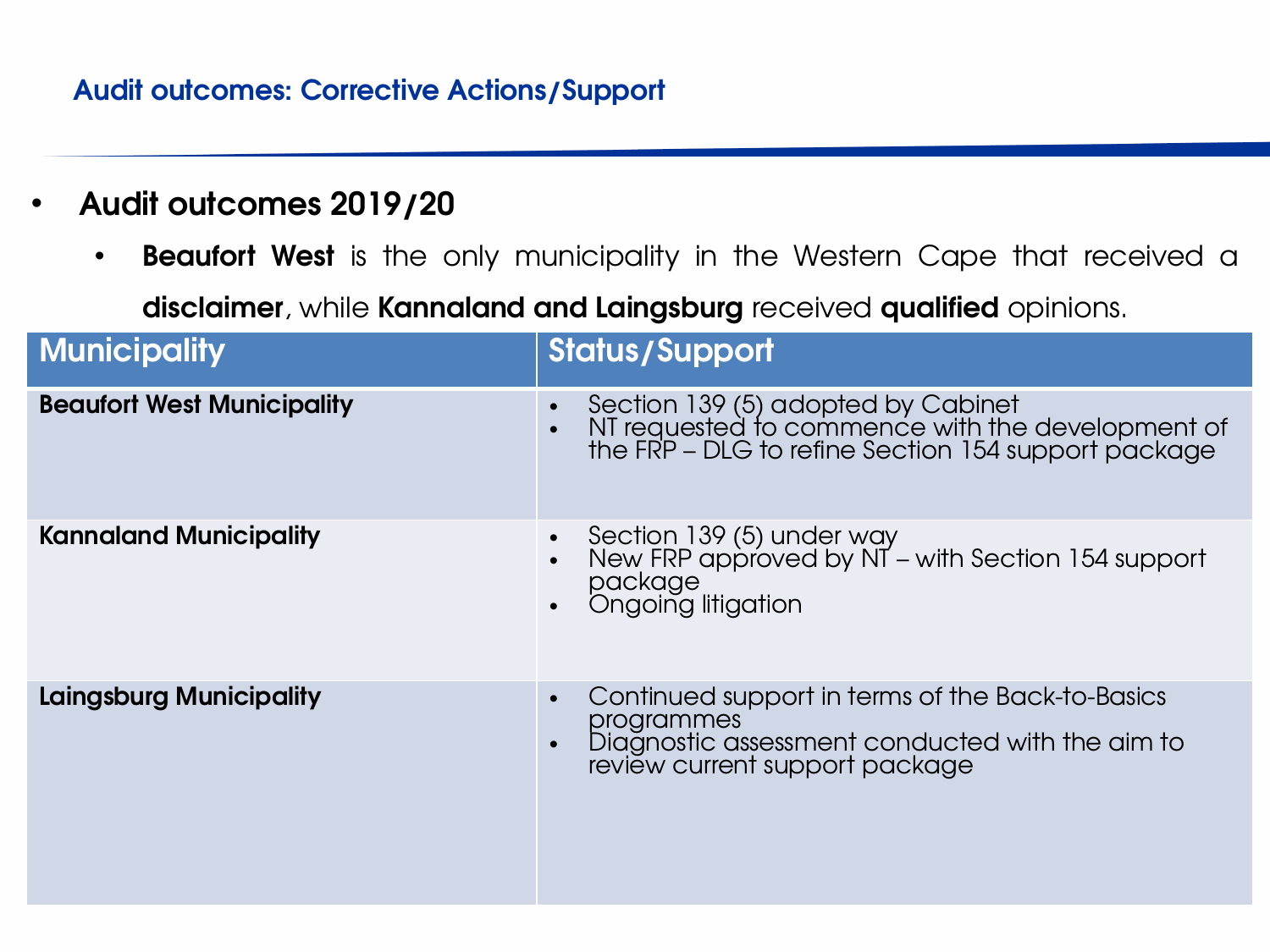

# Audit outcomes: Corrective Actions/Support
Audit outcomes 2019/20
Beaufort West is the only municipality in the Western Cape that received a disclaimer, while Kannaland and Laingsburg received qualified opinions.
| Municipality | Status/Support |
| --- | --- |
| Beaufort West Municipality | Section 139 (5) adopted by Cabinet NT requested to commence with the development of the FRP – DLG to refine Section 154 support package |
| Kannaland Municipality | Section 139 (5) under way New FRP approved by NT – with Section 154 support package Ongoing litigation |
| Laingsburg Municipality | Continued support in terms of the Back-to-Basics programmes Diagnostic assessment conducted with the aim to review current support package |